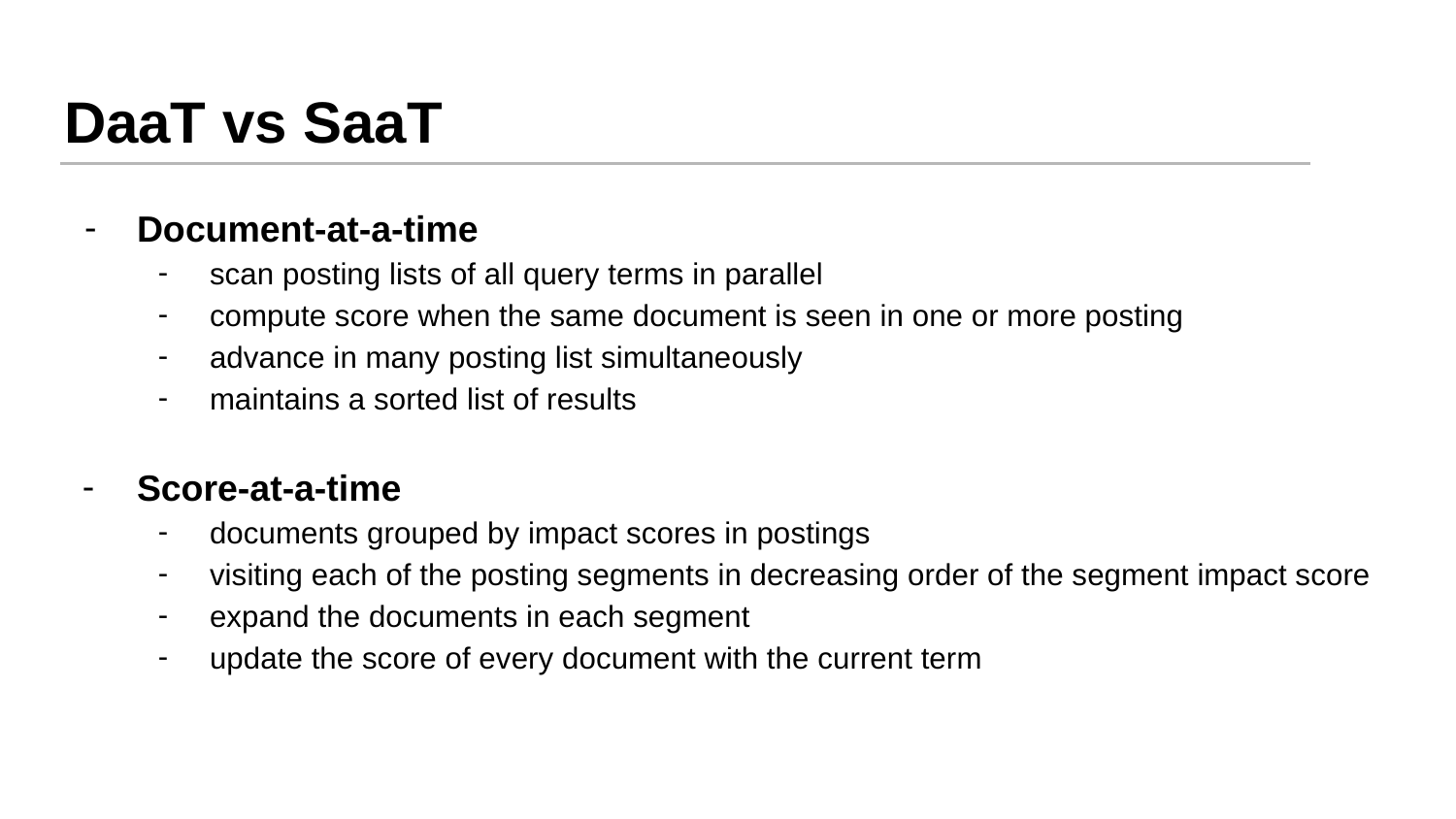

# DaaT vs SaaT
Document-at-a-time
scan posting lists of all query terms in parallel
compute score when the same document is seen in one or more posting
advance in many posting list simultaneously
maintains a sorted list of results

Score-at-a-time
documents grouped by impact scores in postings
visiting each of the posting segments in decreasing order of the segment impact score
expand the documents in each segment
update the score of every document with the current term